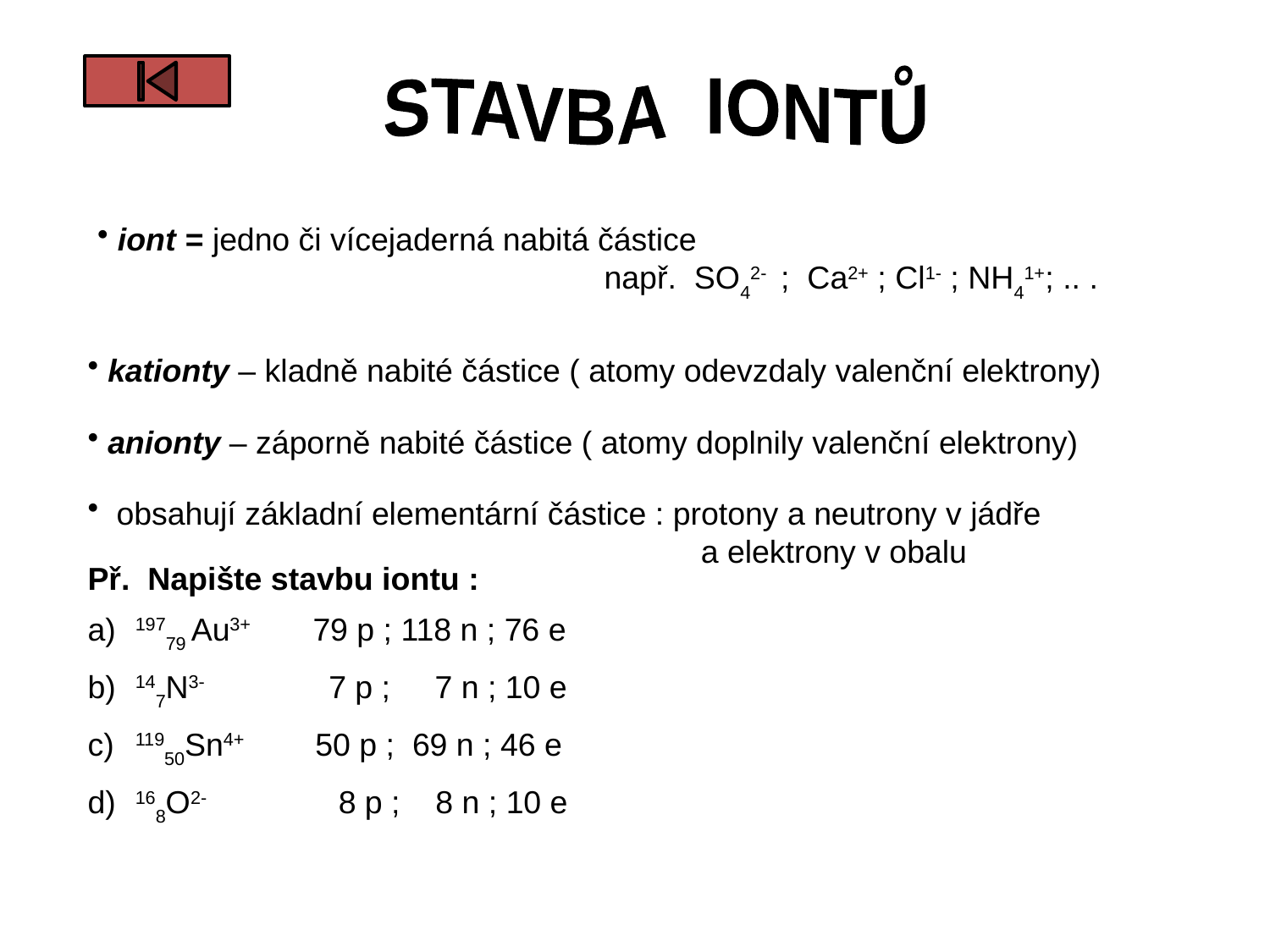

STAVBA  IONTŮ
 iont = jedno či vícejaderná nabitá částice
                                                         např.  SO42-  ;  Ca2+ ; Cl1- ; NH41+; .. .
 kationty – kladně nabité částice ( atomy odevzdaly valenční elektrony)
 anionty – záporně nabité částice ( atomy doplnily valenční elektrony)
  obsahují základní elementární částice : protony a neutrony v jádře
                                                                     a elektrony v obalu

Př.  Napište stavbu iontu :

19779 Au3+       79 p ; 118 n ; 76 e

147N3-              7 p ;     7 n ; 10 e

11950Sn4+        50 p ;  69 n ; 46 e

168O2-                 8 p ;    8 n ; 10 e